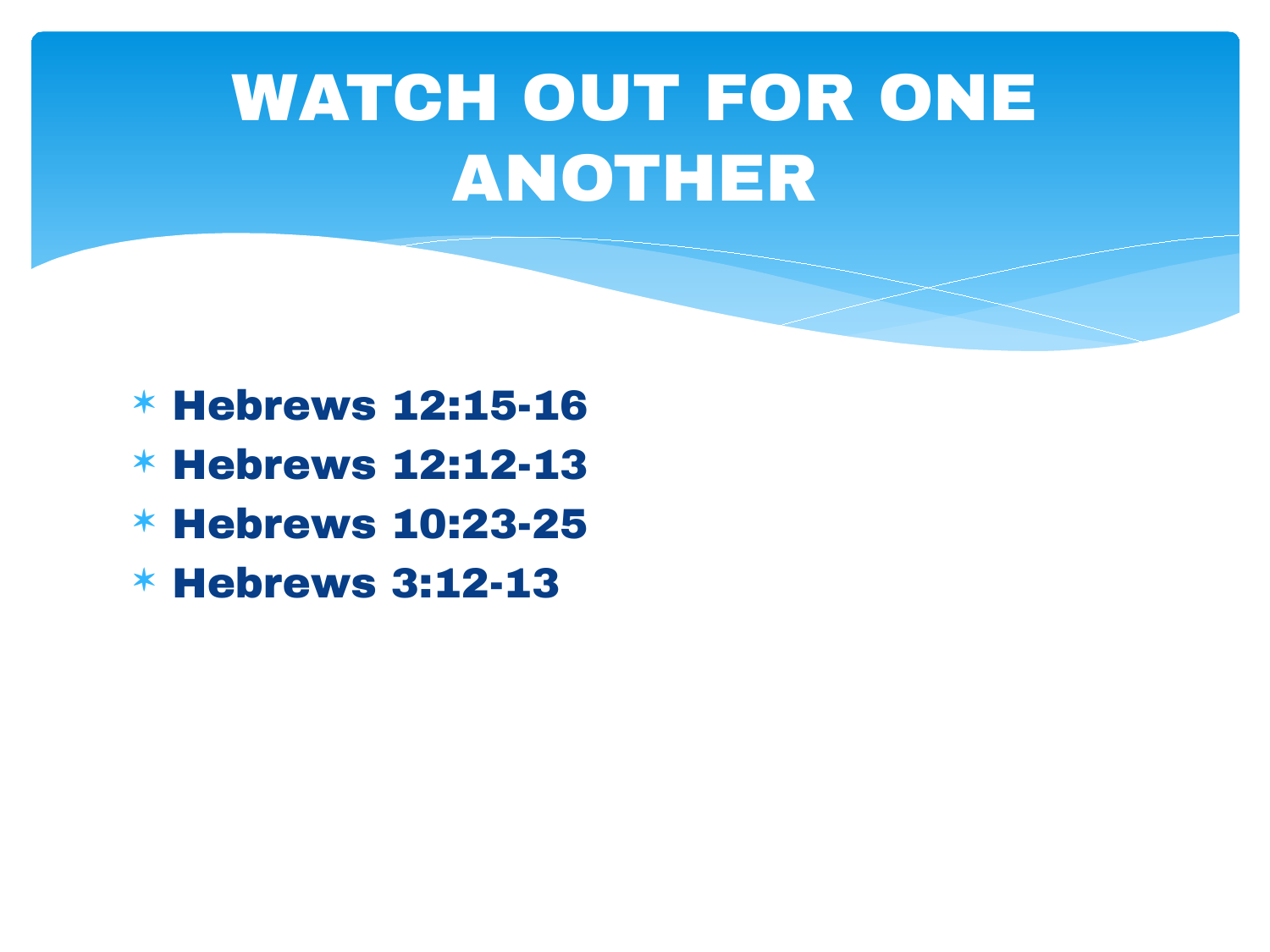

# WATCH OUT FOR ONE ANOTHER
Hebrews 12:15-16
Hebrews 12:12-13
Hebrews 10:23-25
Hebrews 3:12-13